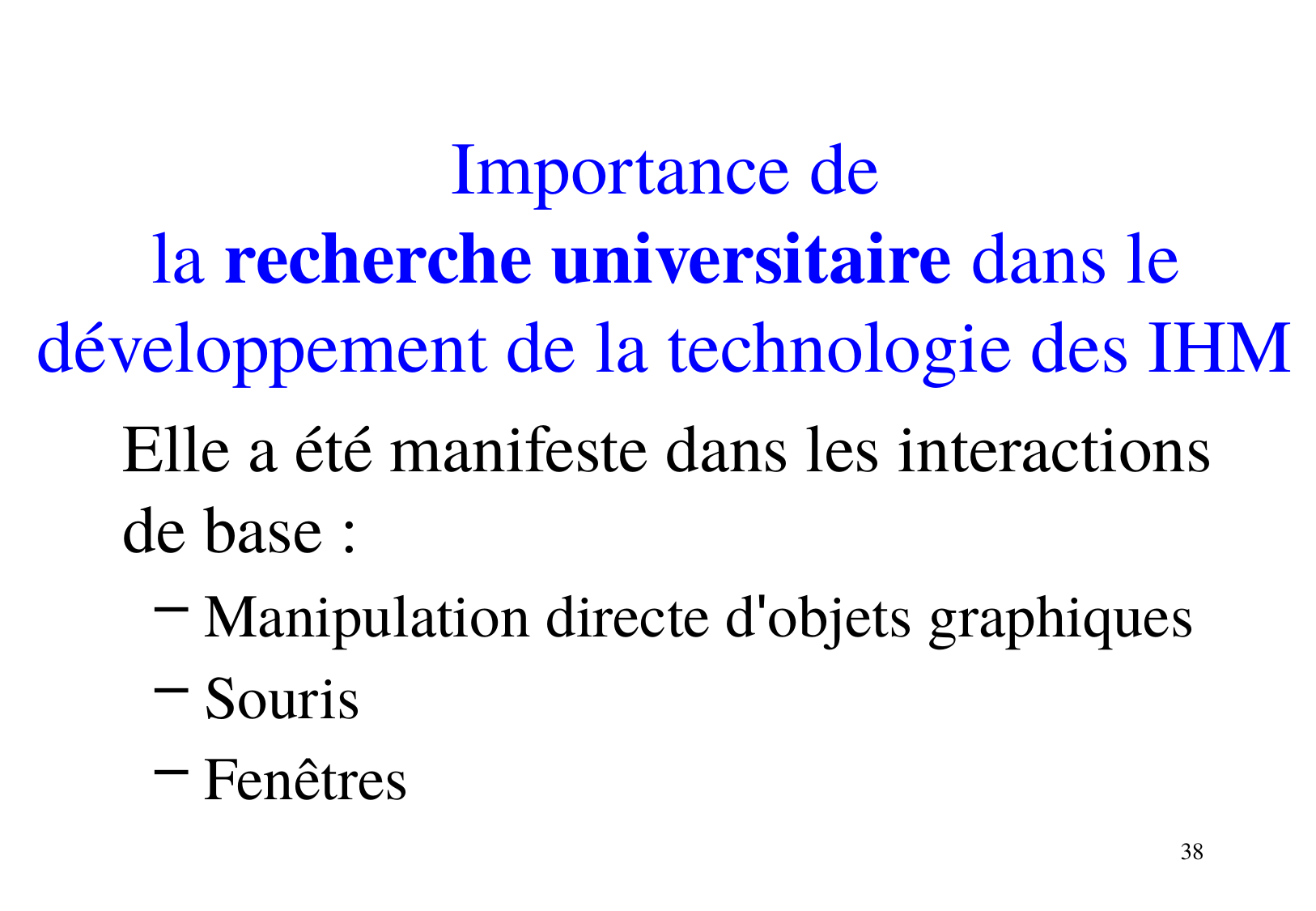

# Importance de la recherche universitaire dans le développement de la technologie des IHM
Elle a été manifeste dans les interactions de base :
 Manipulation directe d'objets graphiques
 Souris
 Fenêtres
38